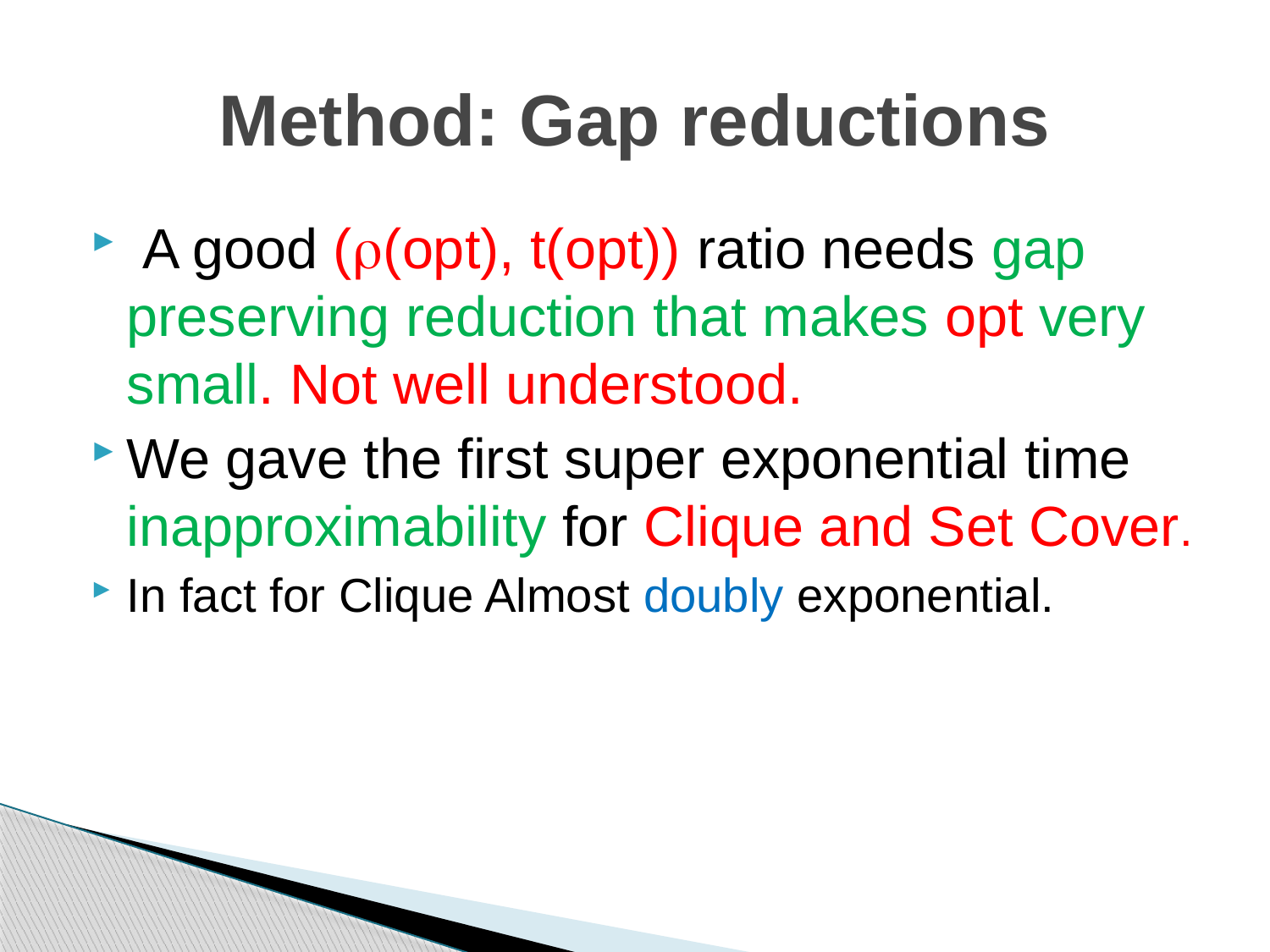

# Method: Gap reductions
 A good (ρ(opt), t(opt)) ratio needs gap  preserving reduction that makes opt very small. Not well understood.
We gave the first super exponential time inapproximability for Clique and Set Cover.
In fact for Clique Almost doubly exponential.